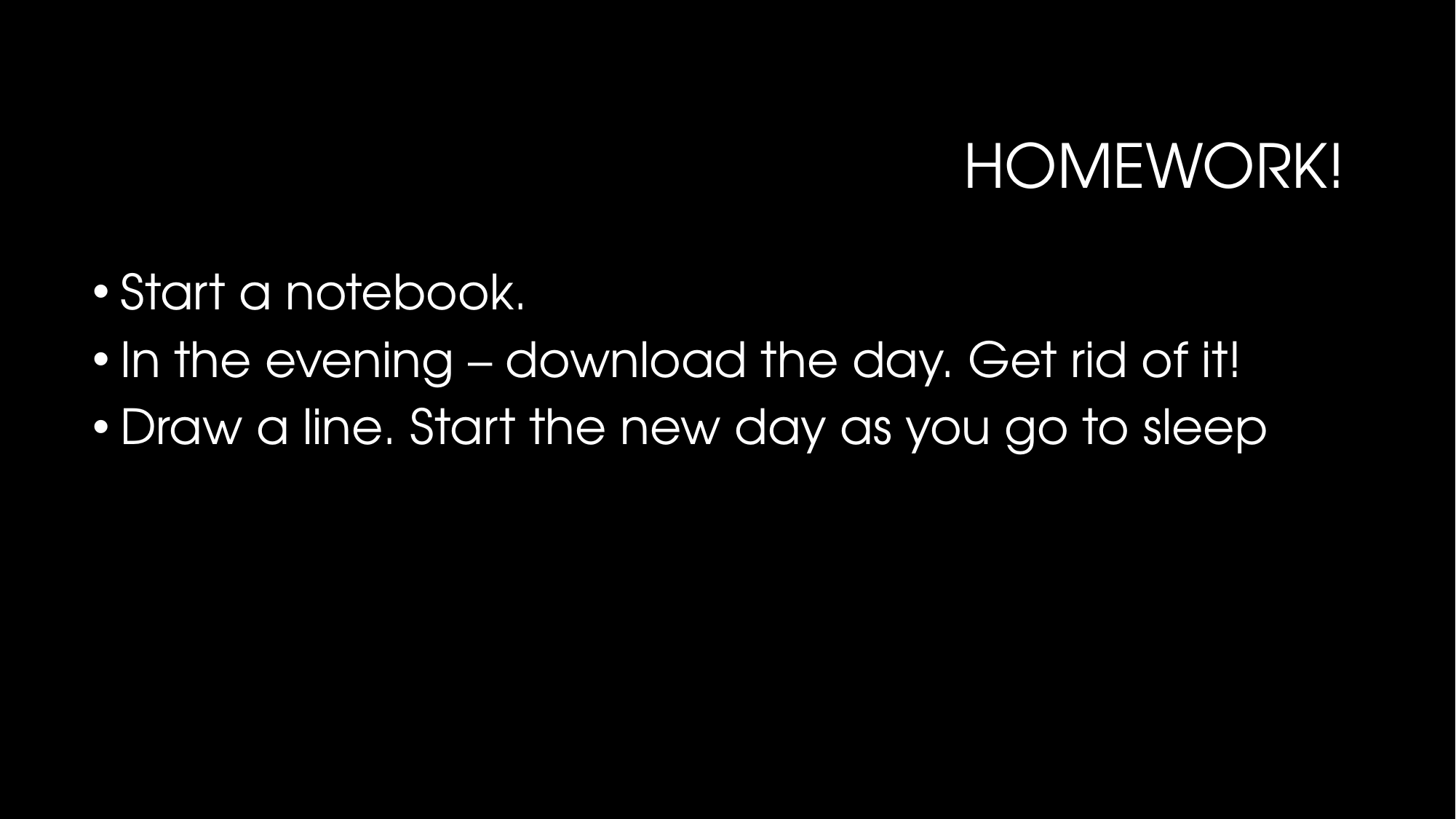

# Homework!
Start a notebook.
In the evening – download the day. Get rid of it!
Draw a line. Start the new day as you go to sleep